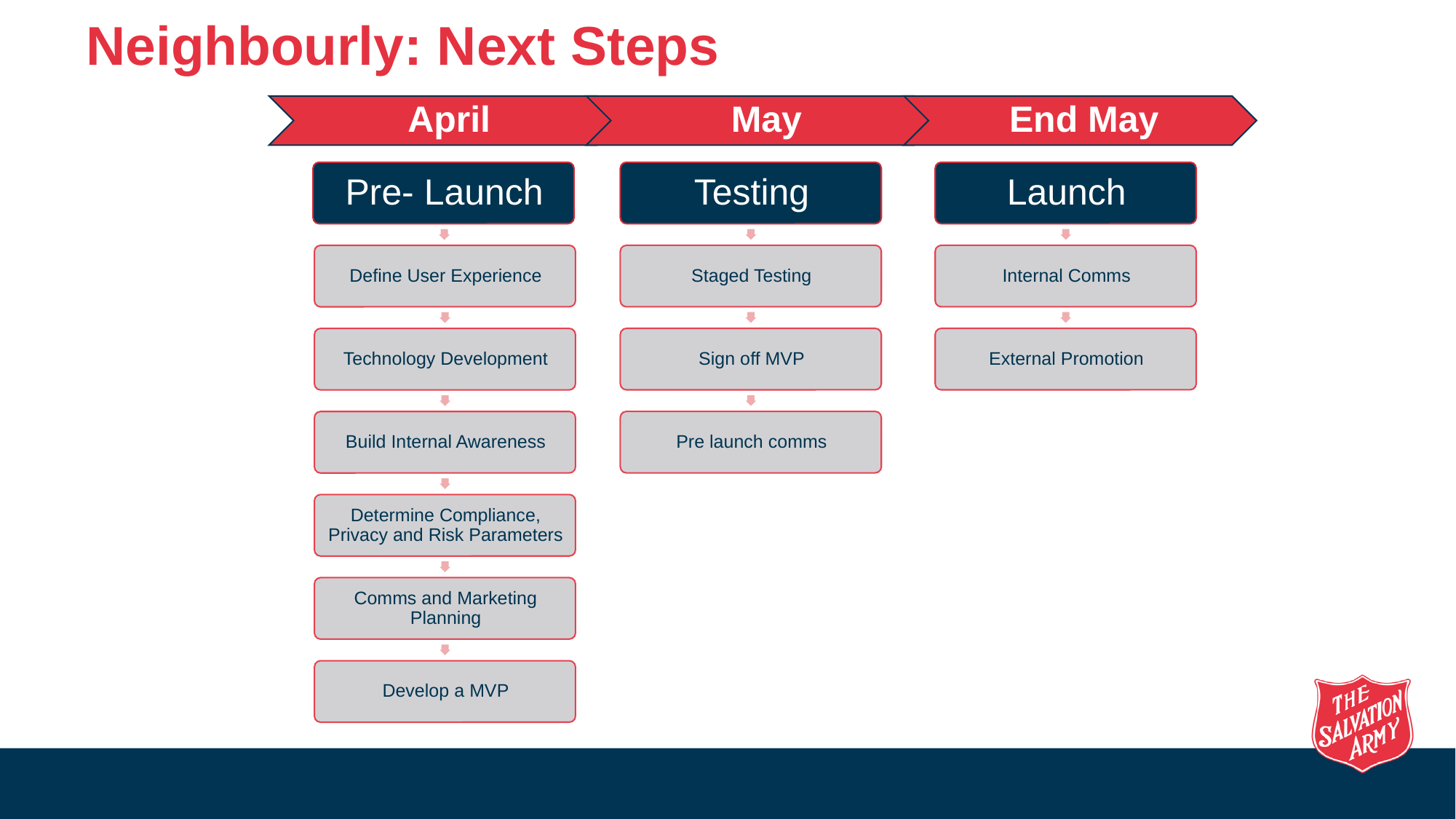

# Neighbourly: Next Steps
April
May
End May
Pre- Launch
Define User Experience
Technology Development
Build Internal Awareness
Determine Compliance, Privacy and Risk Parameters
Comms and Marketing Planning
Develop a MVP
Testing
Staged Testing
Sign off MVP
Pre launch comms
Launch
Internal Comms
External Promotion